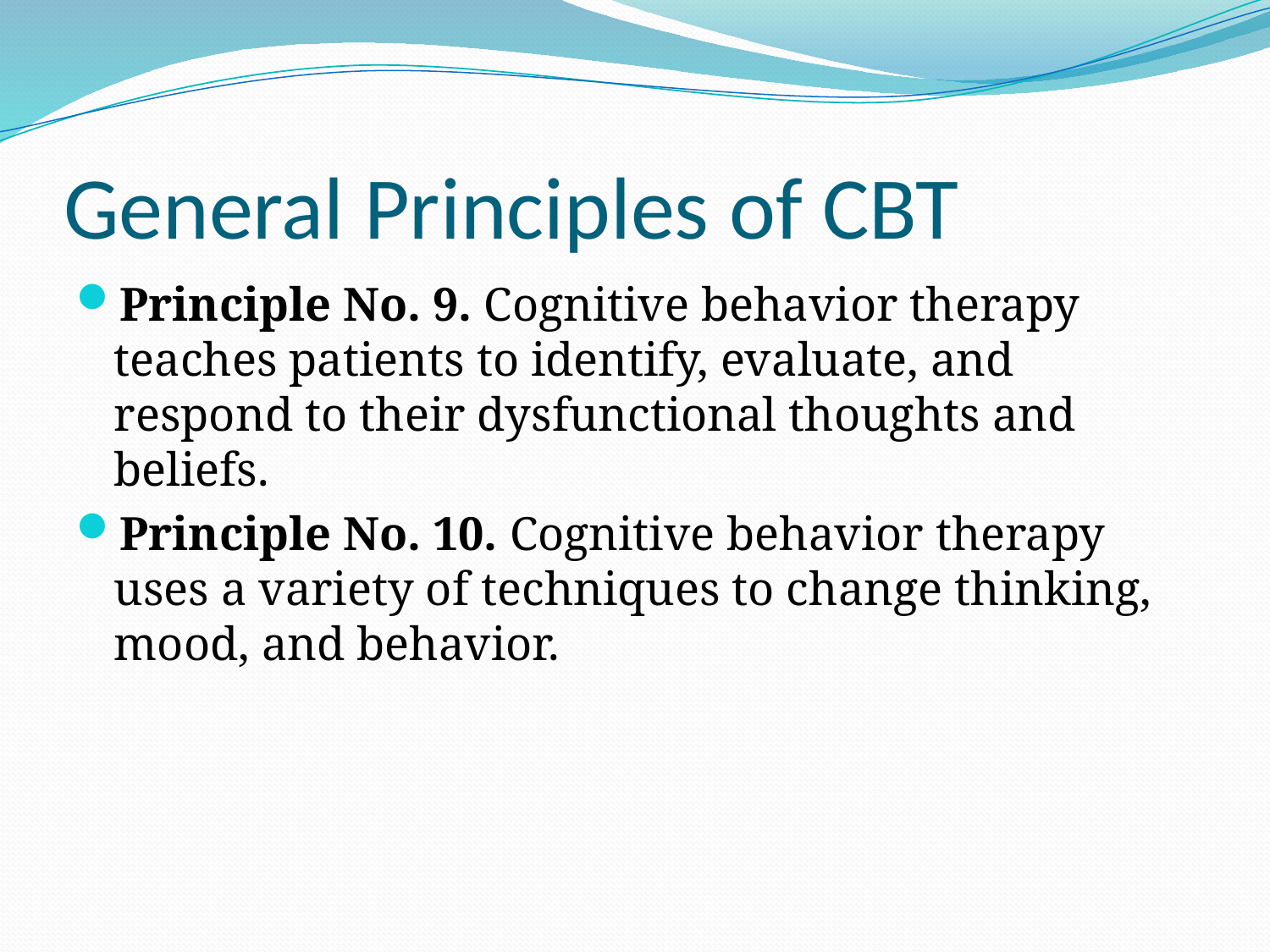

# General Principles of CBT
Principle No. 9. Cognitive behavior therapy teaches patients to identify, evaluate, and respond to their dysfunctional thoughts and beliefs.
Principle No. 10. Cognitive behavior therapy uses a variety of techniques to change thinking, mood, and behavior.